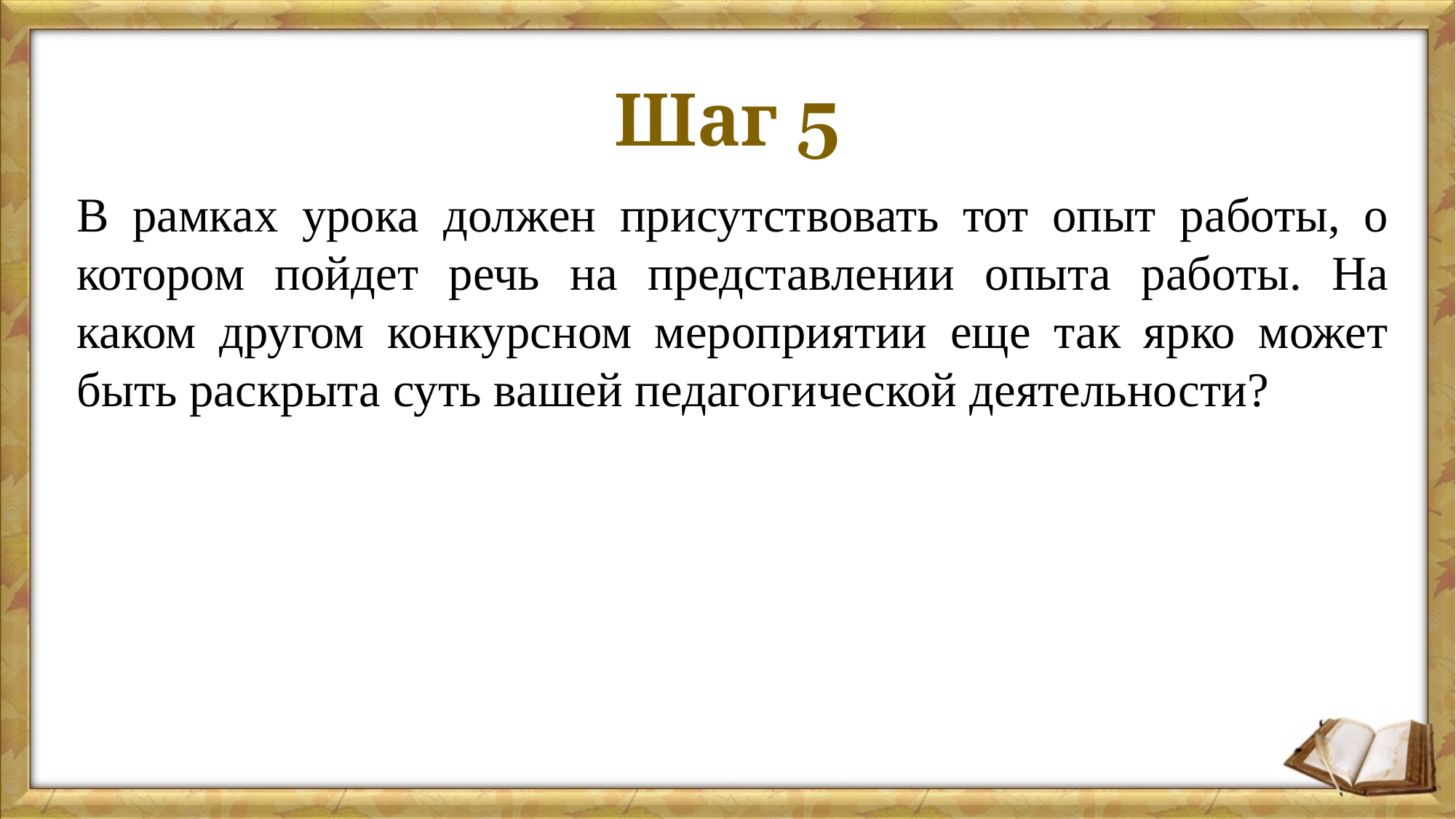

# Шаг 5
В рамках урока должен присутствовать тот опыт работы, о котором пойдет речь на представлении опыта работы. На каком другом конкурсном мероприятии еще так ярко может быть раскрыта суть вашей педагогической деятельности?